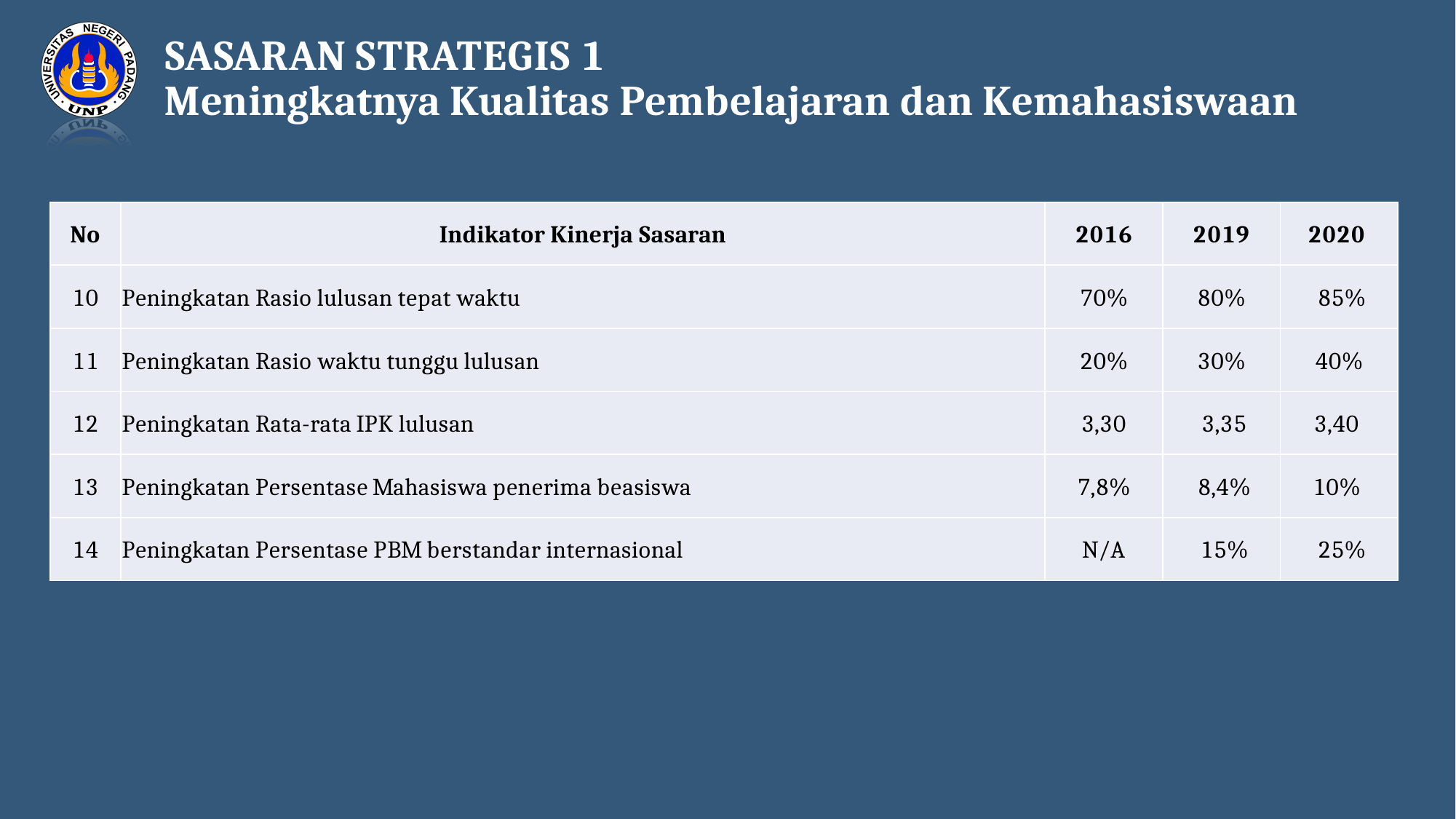

SASARAN STRATEGIS 1
Meningkatnya Kualitas Pembelajaran dan Kemahasiswaan

| No | Indikator Kinerja Sasaran | 2016 | 2019 | 2020 |
| --- | --- | --- | --- | --- |
| 10 | Peningkatan Rasio lulusan tepat waktu | 70% | 80% | 85% |
| 11 | Peningkatan Rasio waktu tunggu lulusan | 20% | 30% | 40% |
| 12 | Peningkatan Rata-rata IPK lulusan | 3,30 | 3,35 | 3,40 |
| 13 | Peningkatan Persentase Mahasiswa penerima beasiswa | 7,8% | 8,4% | 10% |
| 14 | Peningkatan Persentase PBM berstandar internasional | N/A | 15% | 25% |